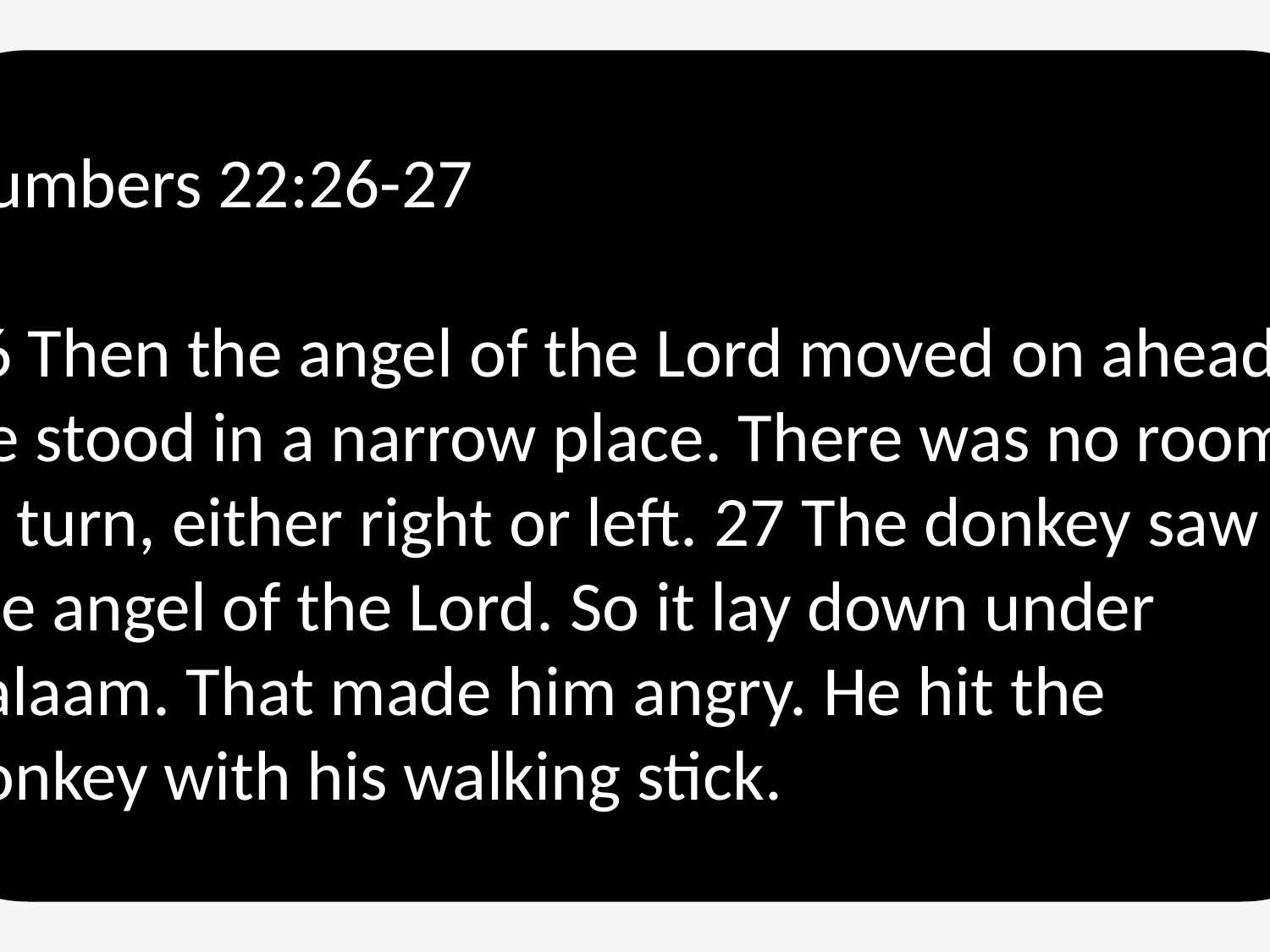

Numbers 22:26-27

26 Then the angel of the Lord moved on ahead. He stood in a narrow place. There was no room to turn, either right or left. 27 The donkey saw the angel of the Lord. So it lay down under Balaam. That made him angry. He hit the donkey with his walking stick.